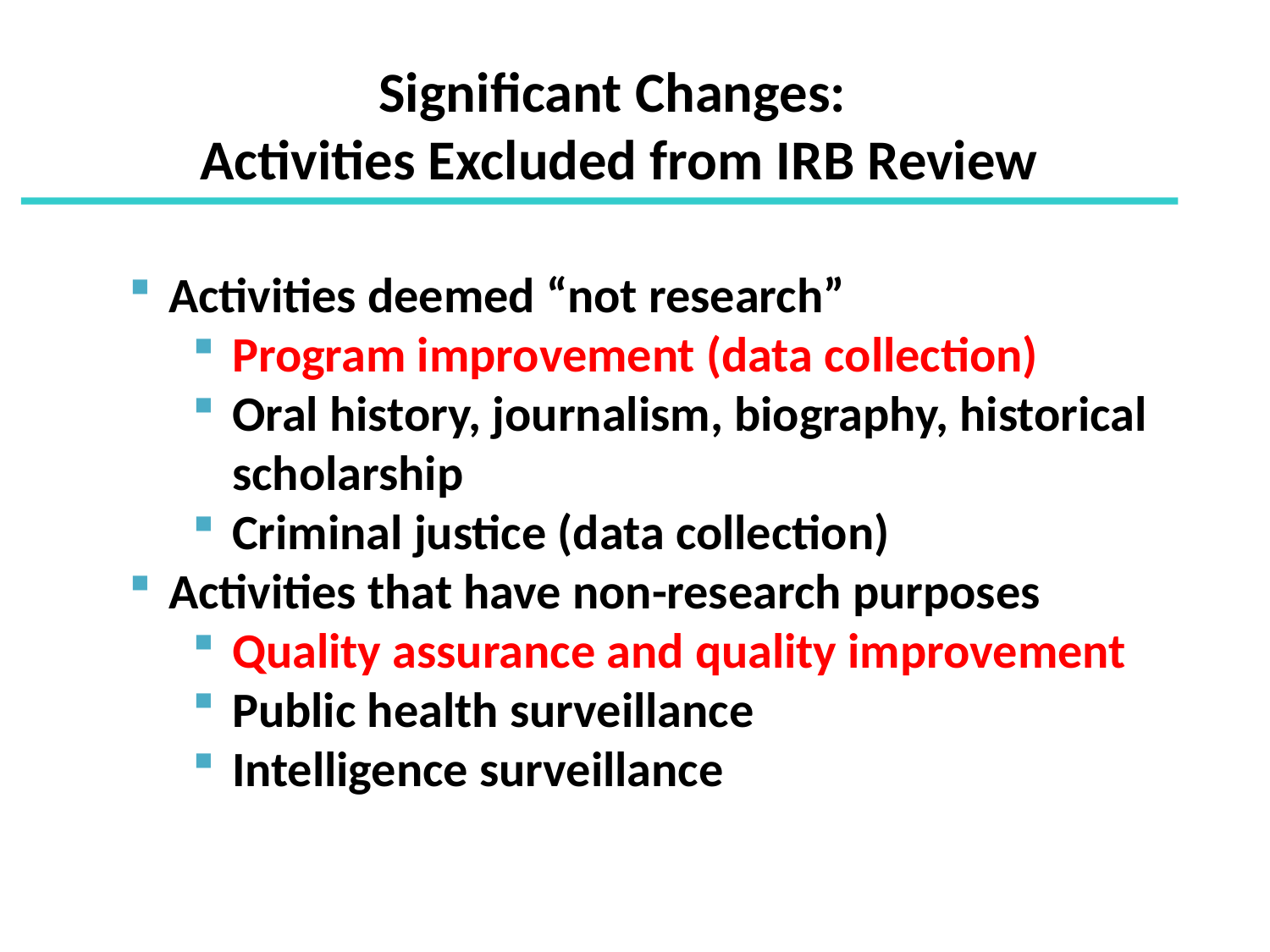

Significant Changes:
Activities Excluded from IRB Review

Activities deemed “not research”
Program improvement (data collection)
Oral history, journalism, biography, historical scholarship
Criminal justice (data collection)
Activities that have non-research purposes
Quality assurance and quality improvement
Public health surveillance
Intelligence surveillance